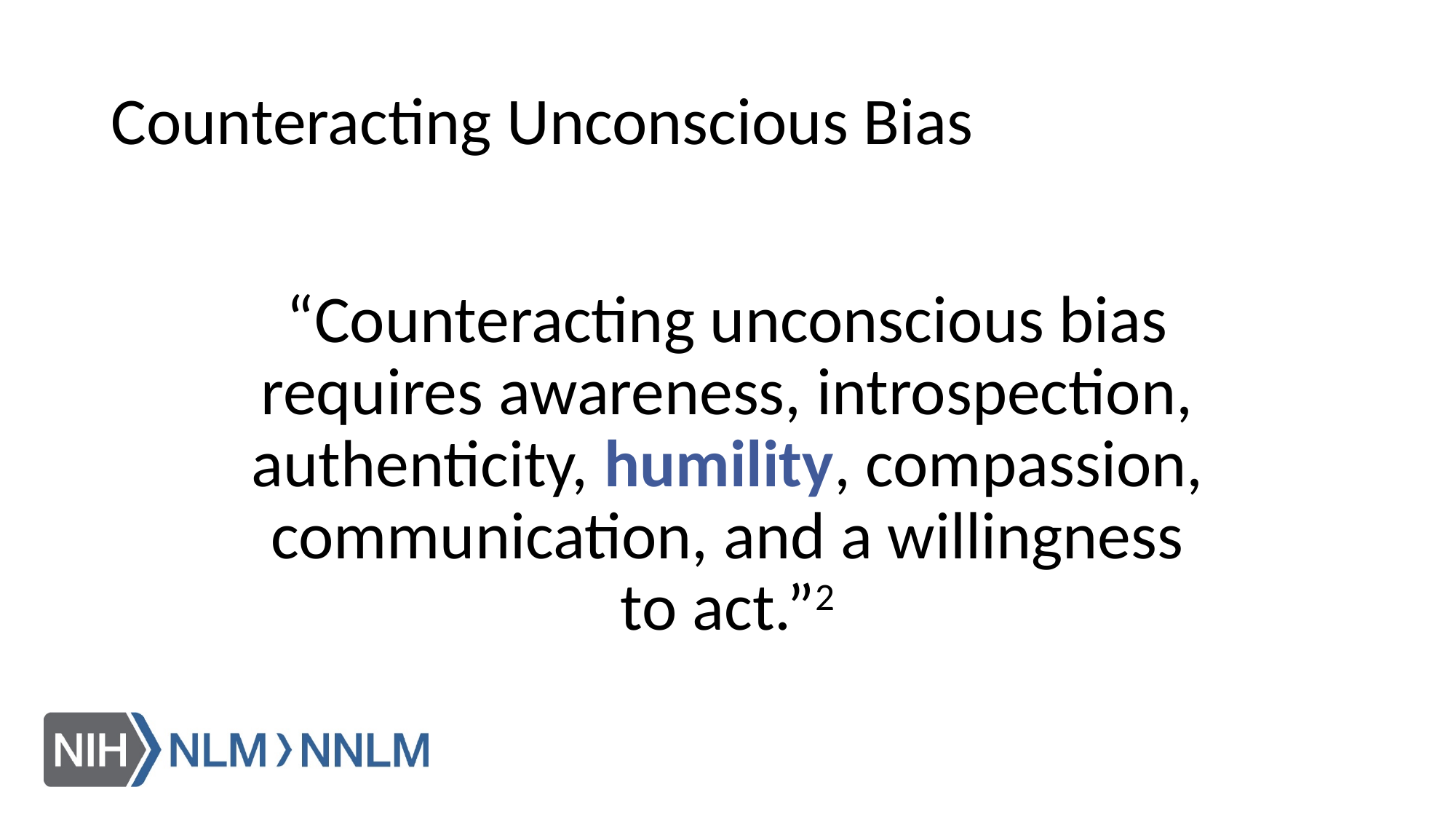

# Counteracting Unconscious Bias
“Counteracting unconscious bias requires awareness, introspection, authenticity, humility, compassion, communication, and a willingness to act.”2